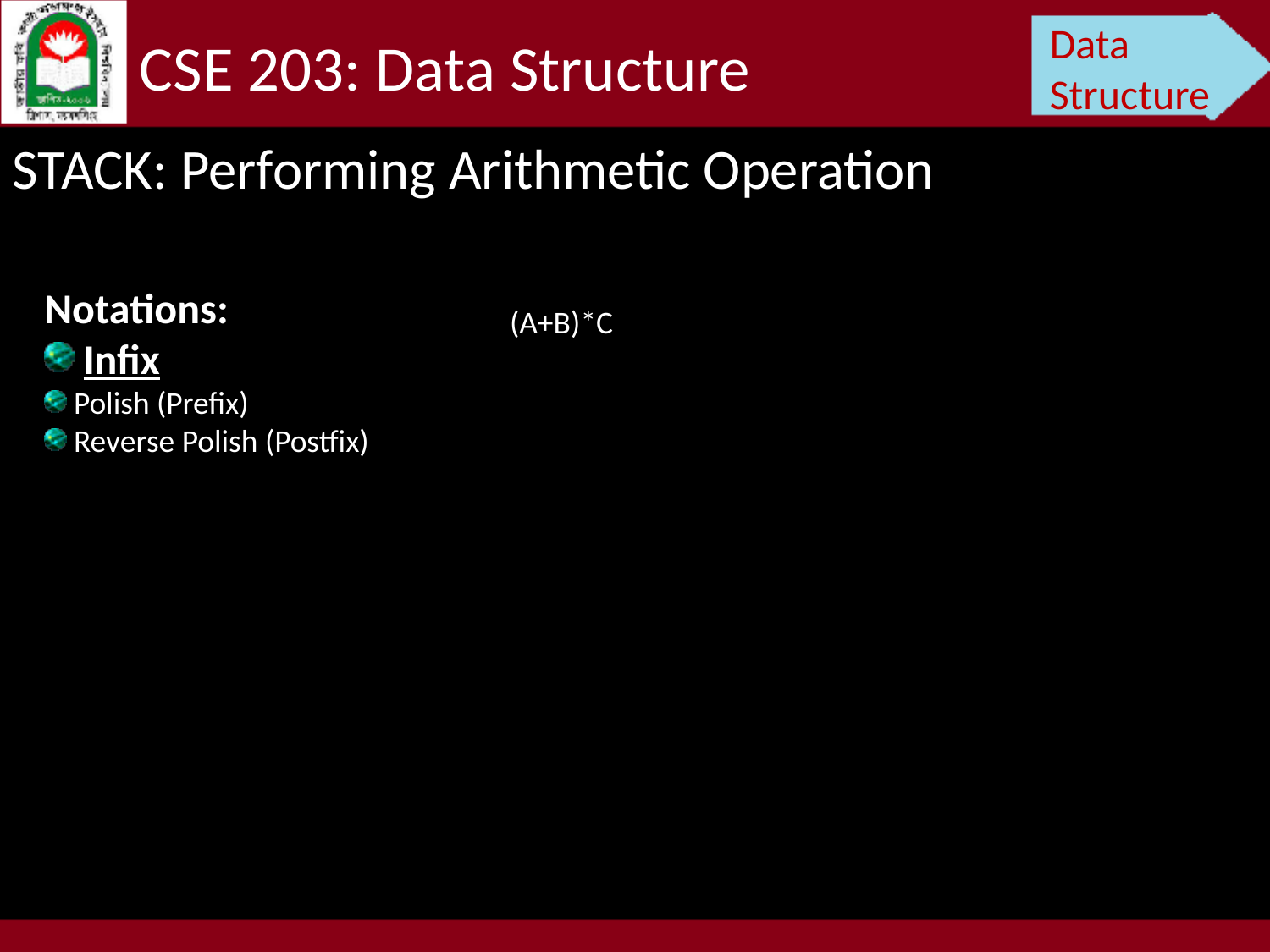

Data Structure
CSE 203: Data Structure
STACK: Performing Arithmetic Operation
Notations:
 Infix
 Polish (Prefix)
 Reverse Polish (Postfix)
(A+B)*C